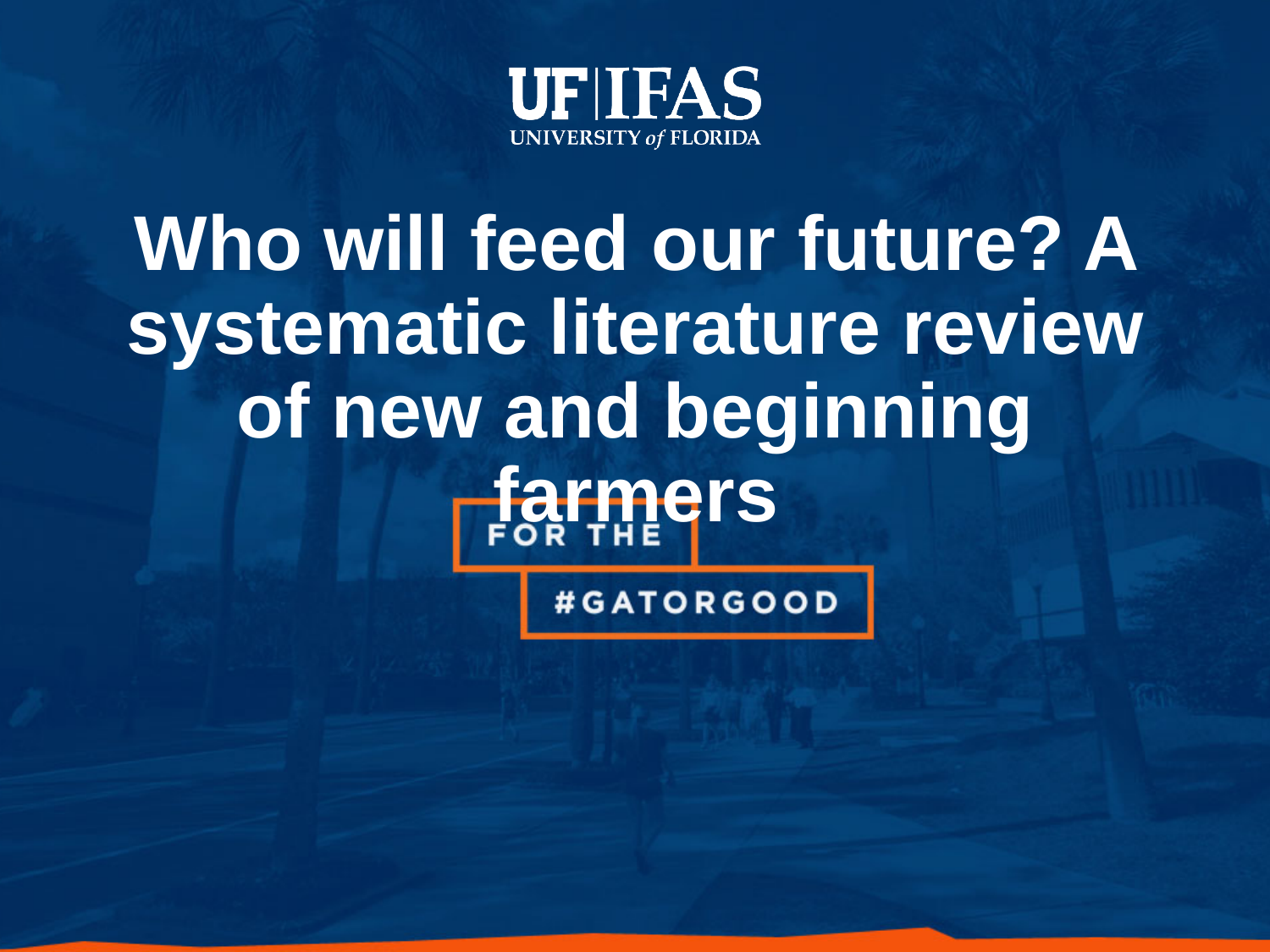

# Who will feed our future? A systematic literature review of new and beginning farmers